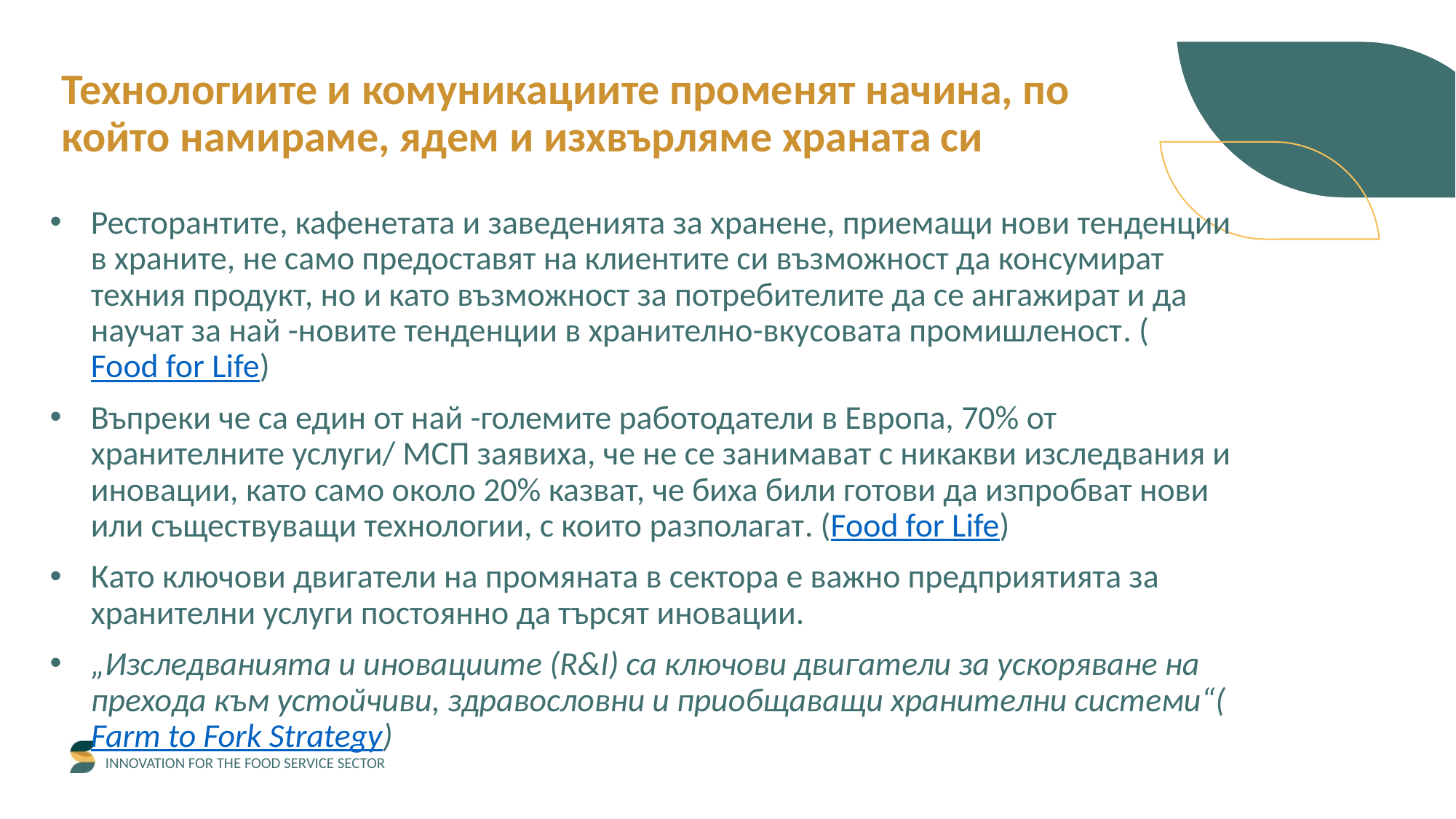

Технологиите и комуникациите променят начина, по който намираме, ядем и изхвърляме храната си
Ресторантите, кафенетата и заведенията за хранене, приемащи нови тенденции в храните, не само предоставят на клиентите си възможност да консумират техния продукт, но и като възможност за потребителите да се ангажират и да научат за най -новите тенденции в хранително-вкусовата промишленост. (Food for Life)
Въпреки че са един от най -големите работодатели в Европа, 70% от хранителните услуги/ МСП заявиха, че не се занимават с никакви изследвания и иновации, като само около 20% казват, че биха били готови да изпробват нови или съществуващи технологии, с които разполагат. (Food for Life)
Като ключови двигатели на промяната в сектора е важно предприятията за хранителни услуги постоянно да търсят иновации.
„Изследванията и иновациите (R&I) са ключови двигатели за ускоряване на прехода към устойчиви, здравословни и приобщаващи хранителни системи“(Farm to Fork Strategy)